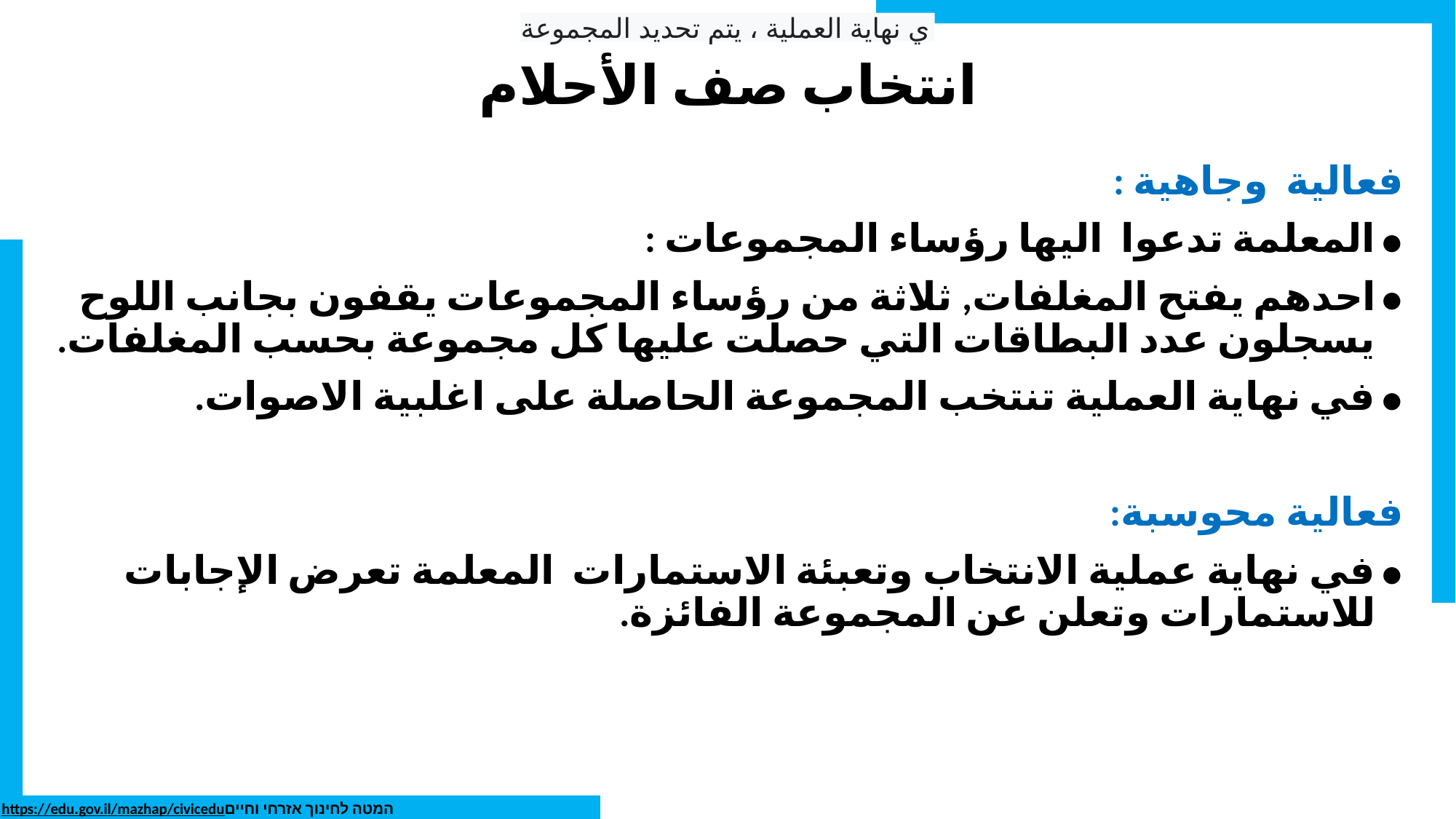

ي نهاية العملية ، يتم تحديد المجموعة
# انتخاب صف الأحلام
فعالية  وجاهية :
المعلمة تدعوا  اليها رؤساء المجموعات :
احدهم يفتح المغلفات, ثلاثة من رؤساء المجموعات يقفون بجانب اللوح يسجلون عدد البطاقات التي حصلت عليها كل مجموعة بحسب المغلفات.
في نهاية العملية تنتخب المجموعة الحاصلة على اغلبية الاصوات.

فعالية محوسبة:
في نهاية عملية الانتخاب وتعبئة الاستمارات  المعلمة تعرض الإجابات للاستمارات وتعلن عن المجموعة الفائزة.